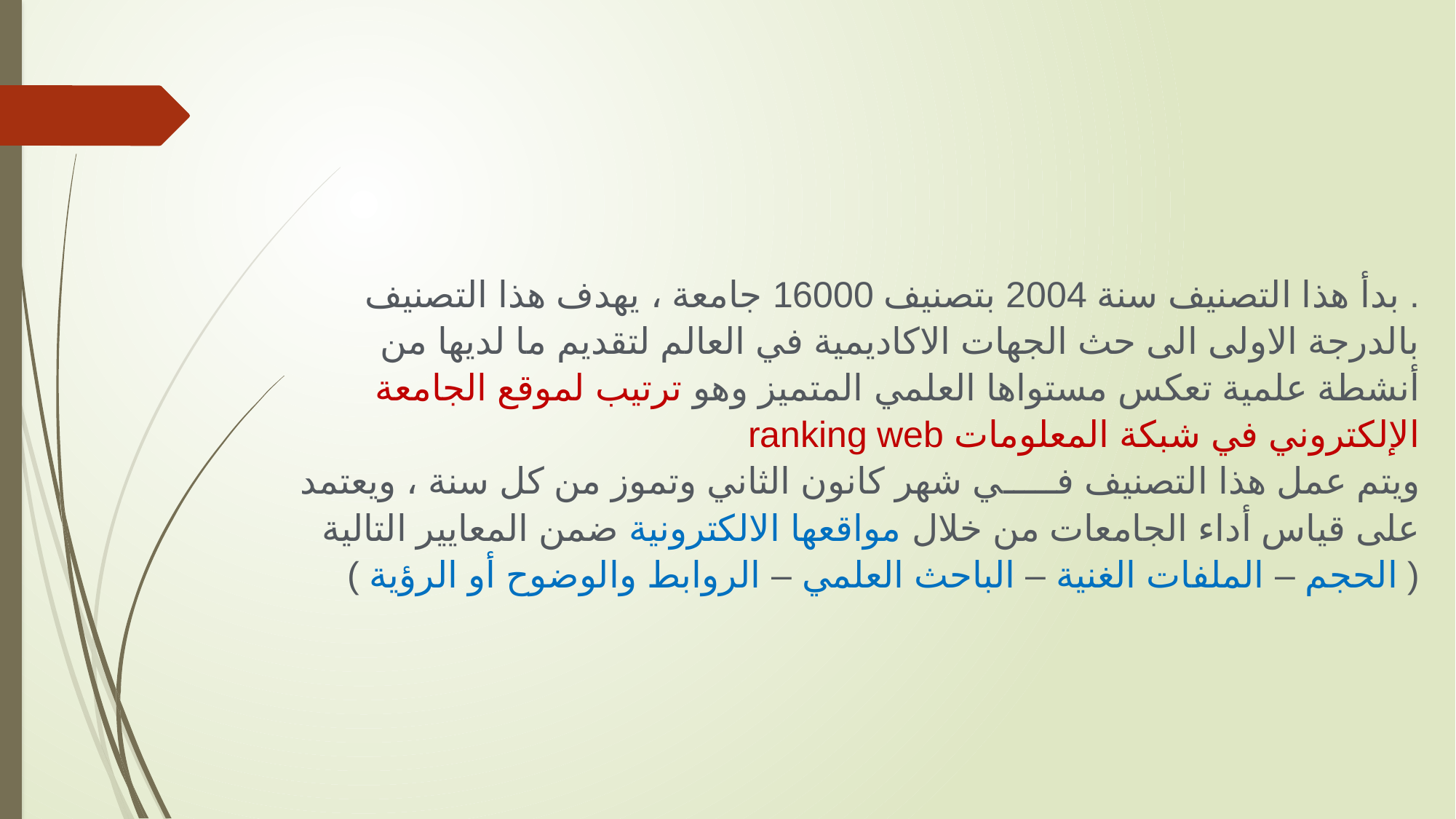

. بدأ هذا التصنيف سنة 2004 بتصنيف 16000 جامعة ، يهدف هذا التصنيف بالدرجة الاولى الى حث الجهات الاكاديمية في العالم لتقديم ما لديها من أنشطة علمية تعكس مستواها العلمي المتميز وهو ترتيب لموقع الجامعة الإلكتروني في شبكة المعلومات ranking web
ويتم عمل هذا التصنيف فـــــي شهر كانون الثاني وتموز من كل سنة ، ويعتمد على قياس أداء الجامعات من خلال مواقعها الالكترونية ضمن المعايير التالية ( الحجم – الملفات الغنية – الباحث العلمي – الروابط والوضوح أو الرؤية )